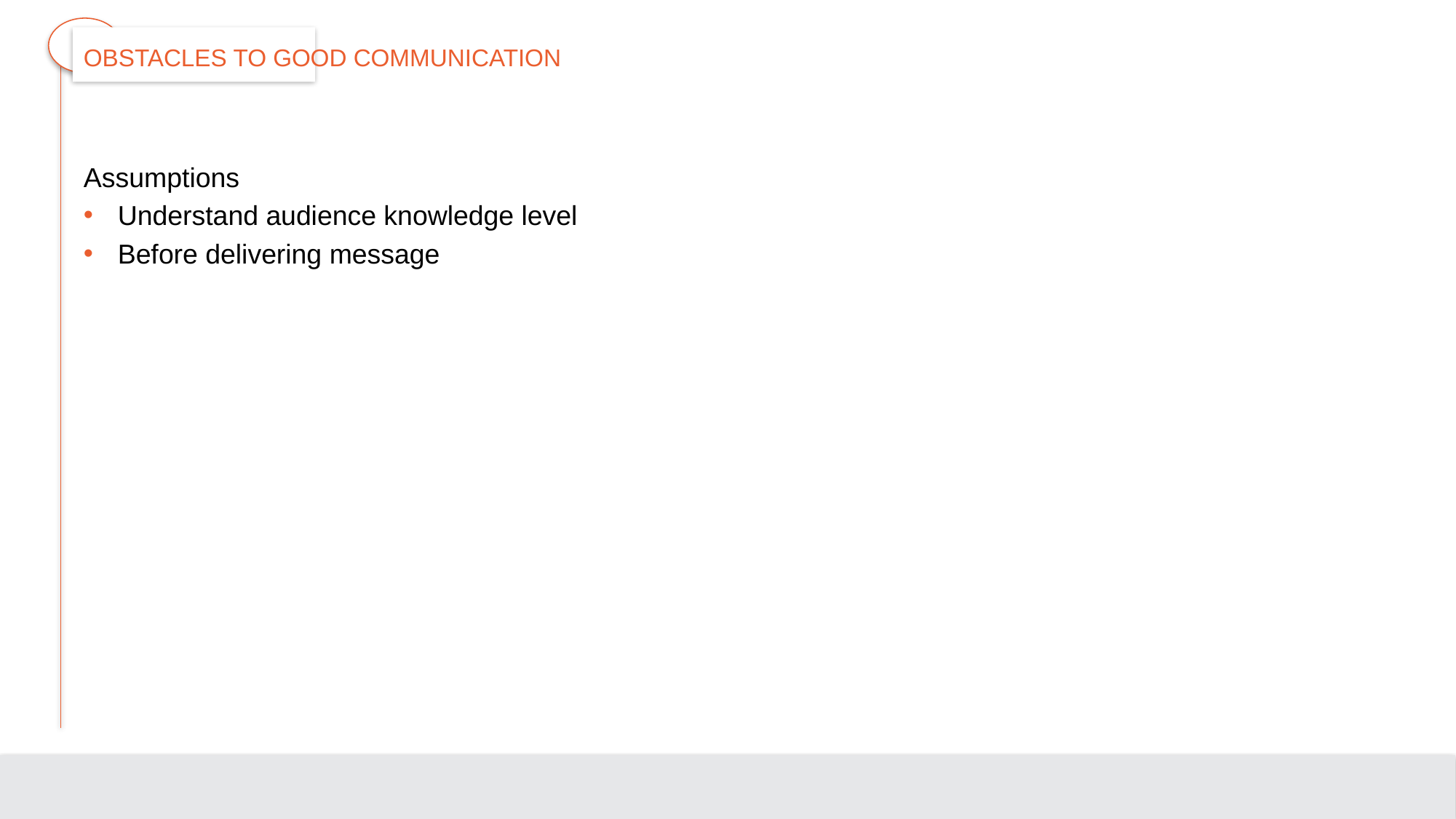

# Obstacles to Good Communication
Assumptions
Understand audience knowledge level
Before delivering message